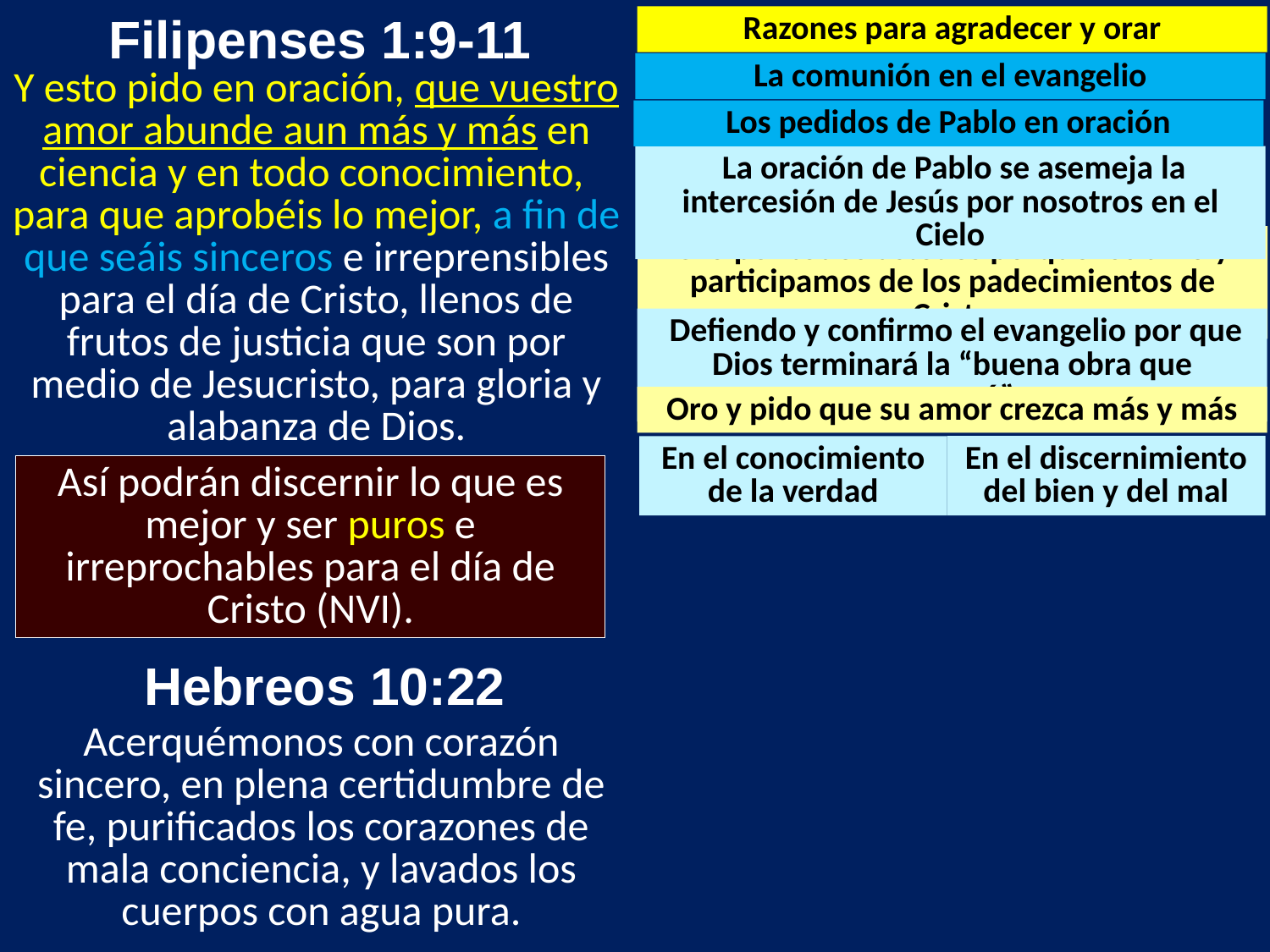

Filipenses 1:9-11
Razones para agradecer y orar
La comunión en el evangelio
Y esto pido en oración, que vuestro amor abunde aun más y más en ciencia y en todo conocimiento,  para que aprobéis lo mejor, a fin de que seáis sinceros e irreprensibles para el día de Cristo, llenos de frutos de justicia que son por medio de Jesucristo, para gloria y alabanza de Dios.
Los pedidos de Pablo en oración
 La oración de Pablo se asemeja la intercesión de Jesús por nosotros en el Cielo
Oro por todos ustedes porque los amo y participamos de los padecimientos de Cristo
 Defiendo y confirmo el evangelio por que Dios terminará la “buena obra que empezó”
Oro y pido que su amor crezca más y más
En el discernimiento del bien y del mal
En el conocimiento de la verdad
Así podrán discernir lo que es mejor y ser puros e irreprochables para el día de Cristo (NVI).
Hebreos 10:22
Acerquémonos con corazón sincero, en plena certidumbre de fe, purificados los corazones de mala conciencia, y lavados los cuerpos con agua pura.